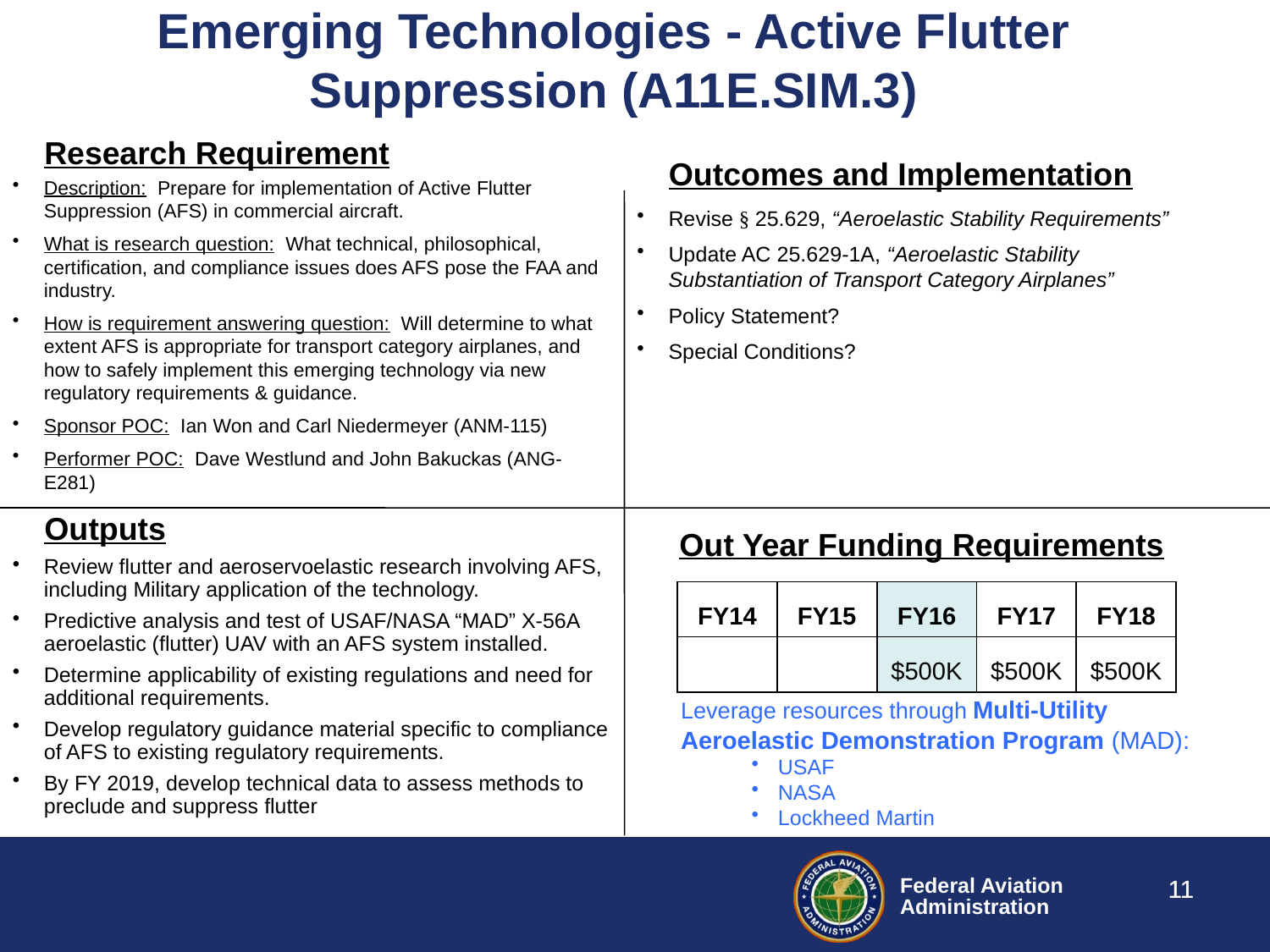

# Emerging Technologies - Active Flutter Suppression (A11E.SIM.3)
Research Requirement
Outcomes and Implementation
Description:  Prepare for implementation of Active Flutter Suppression (AFS) in commercial aircraft.
What is research question:  What technical, philosophical, certification, and compliance issues does AFS pose the FAA and industry.
How is requirement answering question:  Will determine to what extent AFS is appropriate for transport category airplanes, and how to safely implement this emerging technology via new regulatory requirements & guidance.
Sponsor POC:  Ian Won and Carl Niedermeyer (ANM-115)
Performer POC:  Dave Westlund and John Bakuckas (ANG-E281)

Revise § 25.629, “Aeroelastic Stability Requirements”
Update AC 25.629-1A, “Aeroelastic Stability Substantiation of Transport Category Airplanes”
Policy Statement?
Special Conditions?

Outputs

Out Year Funding Requirements
Review flutter and aeroservoelastic research involving AFS, including Military application of the technology.
Predictive analysis and test of USAF/NASA “MAD” X-56A aeroelastic (flutter) UAV with an AFS system installed.
Determine applicability of existing regulations and need for additional requirements.
Develop regulatory guidance material specific to compliance of AFS to existing regulatory requirements.
By FY 2019, develop technical data to assess methods to preclude and suppress flutter
| FY14 | FY15 | FY16 | FY17 | FY18 |
| --- | --- | --- | --- | --- |
|  |  | $500K | $500K | $500K |
Leverage resources through Multi-Utility Aeroelastic Demonstration Program (MAD):
USAF
NASA
Lockheed Martin

11
11